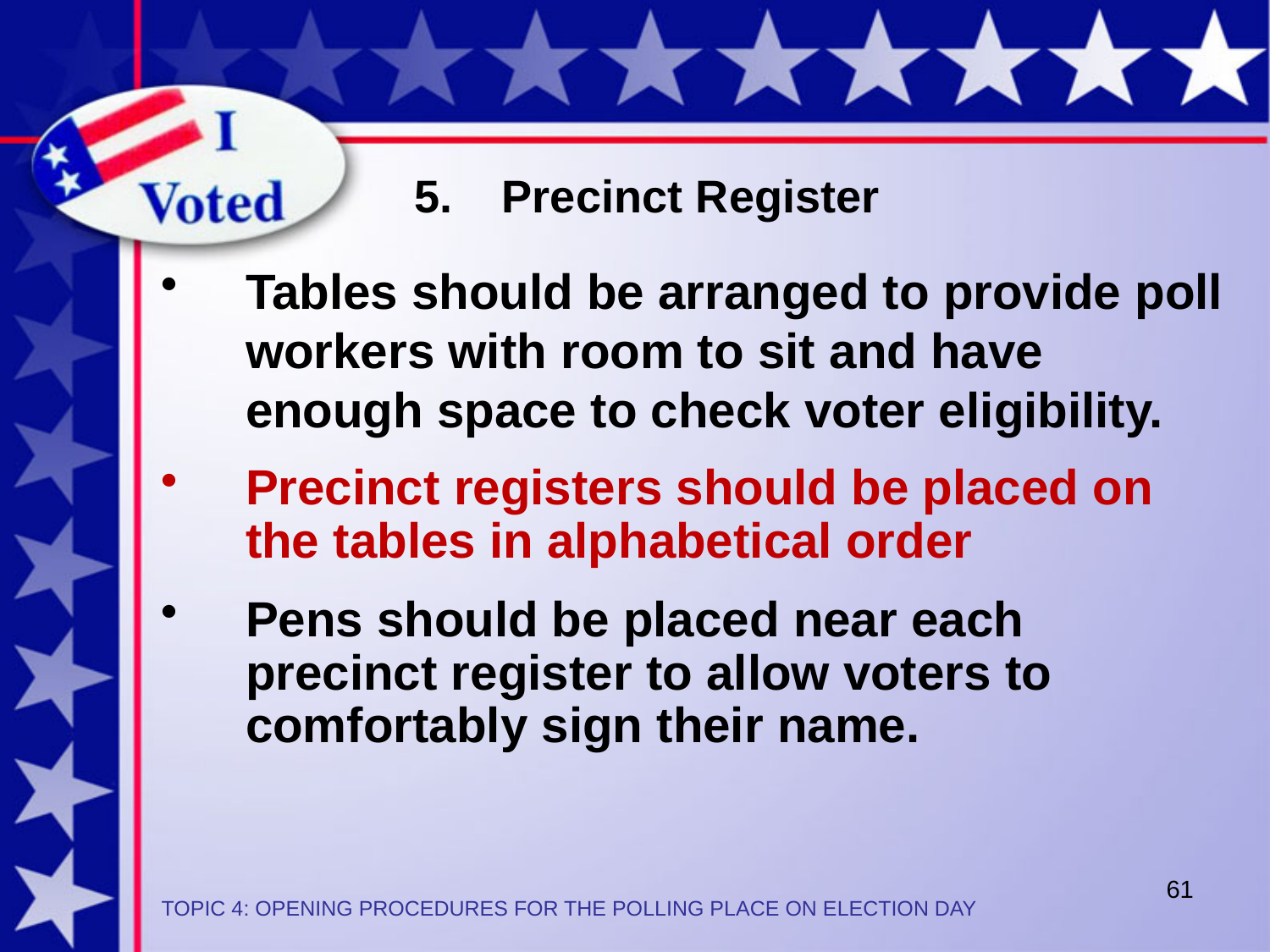

5. 	Precinct Register
Tables should be arranged to provide poll workers with room to sit and have enough space to check voter eligibility.
Precinct registers should be placed on the tables in alphabetical order
Pens should be placed near each precinct register to allow voters to comfortably sign their name.

61
TOPIC 4: OPENING PROCEDURES FOR THE POLLING PLACE ON ELECTION DAY